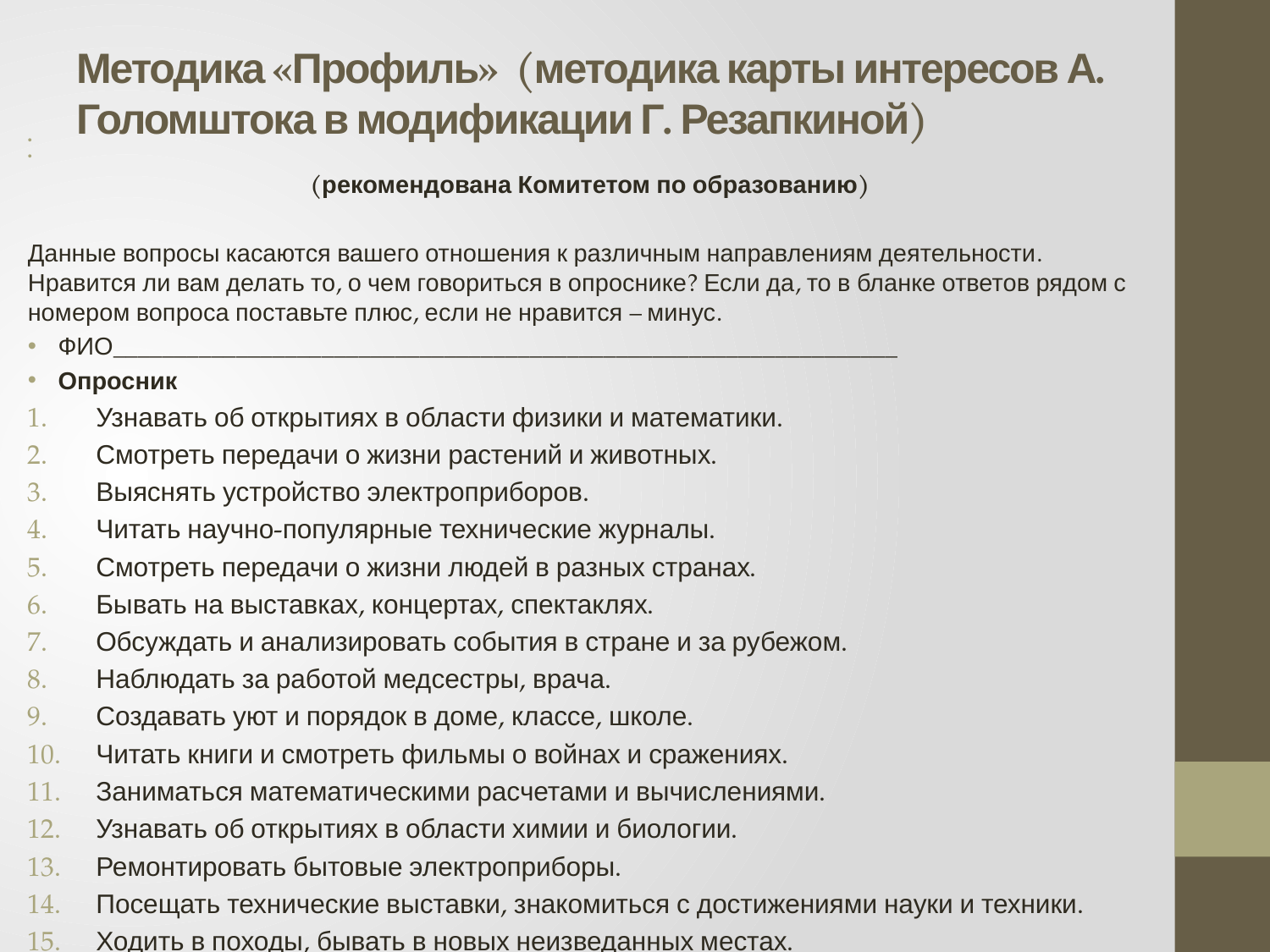

# Методика «Профиль»  (методика карты интересов А. Голомштока в модификации Г. Резапкиной)

(рекомендована Комитетом по образованию)

Данные вопросы касаются вашего отношения к различным направлениям деятельности. Нравится ли вам делать то, о чем говориться в опроснике? Если да, то в бланке ответов рядом с номером вопроса поставьте плюс, если не нравится – минус.
ФИО________________________________________________________________
Опросник
Узнавать об открытиях в области физики и математики.
Смотреть передачи о жизни растений и животных.
Выяснять устройство электроприборов.
Читать научно-популярные технические журналы.
Смотреть передачи о жизни людей в разных странах.
Бывать на выставках, концертах, спектаклях.
Обсуждать и анализировать события в стране и за рубежом.
Наблюдать за работой медсестры, врача.
Создавать уют и порядок в доме, классе, школе.
Читать книги и смотреть фильмы о войнах и сражениях.
Заниматься математическими расчетами и вычислениями.
Узнавать об открытиях в области химии и биологии.
Ремонтировать бытовые электроприборы.
Посещать технические выставки, знакомиться с достижениями науки и техники.
Ходить в походы, бывать в новых неизведанных местах.